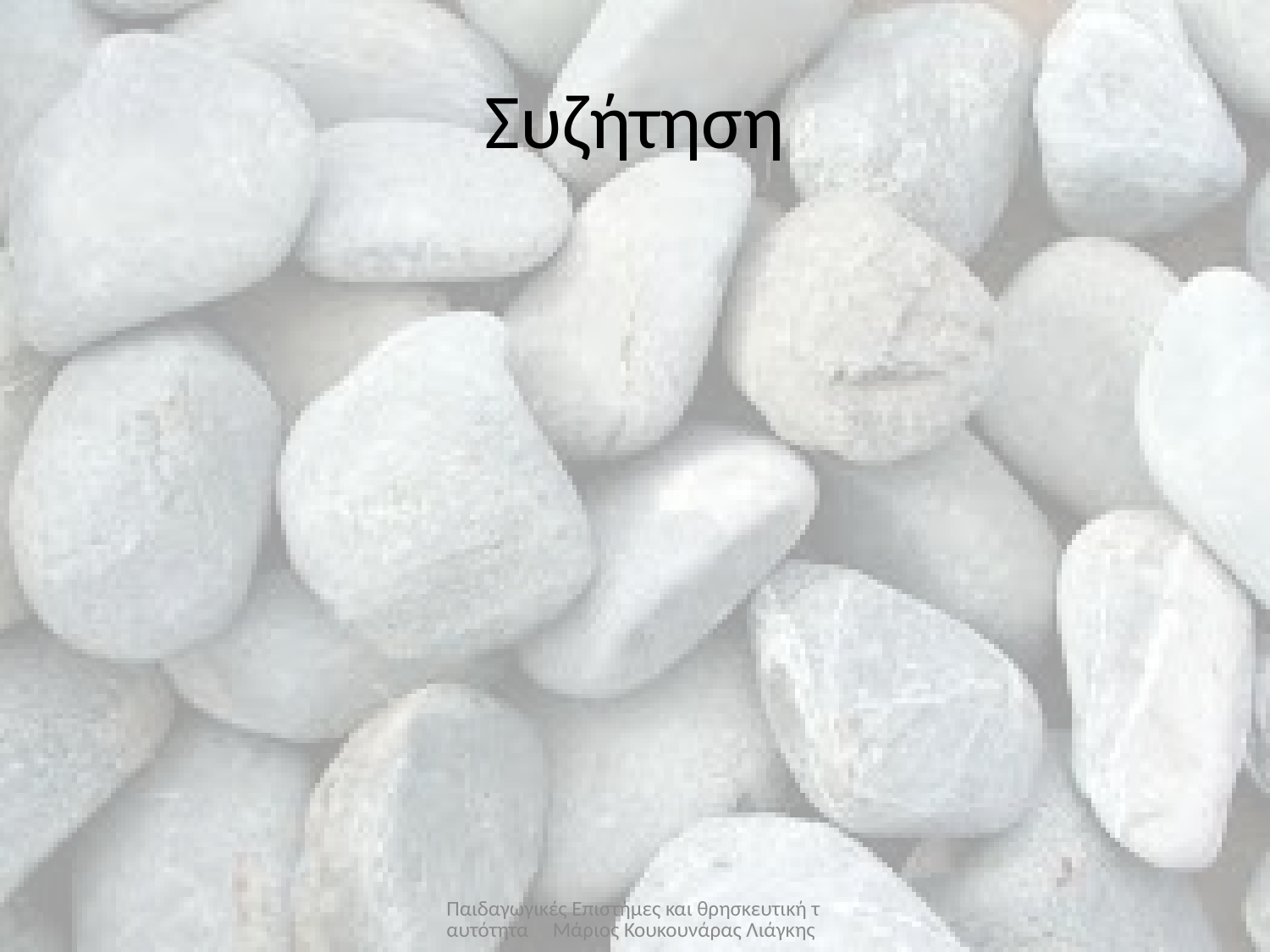

# Συζήτηση

Παιδαγωγικές Επιστήμες και θρησκευτική ταυτότητα     Μάριος Κουκουνάρας Λιάγκης